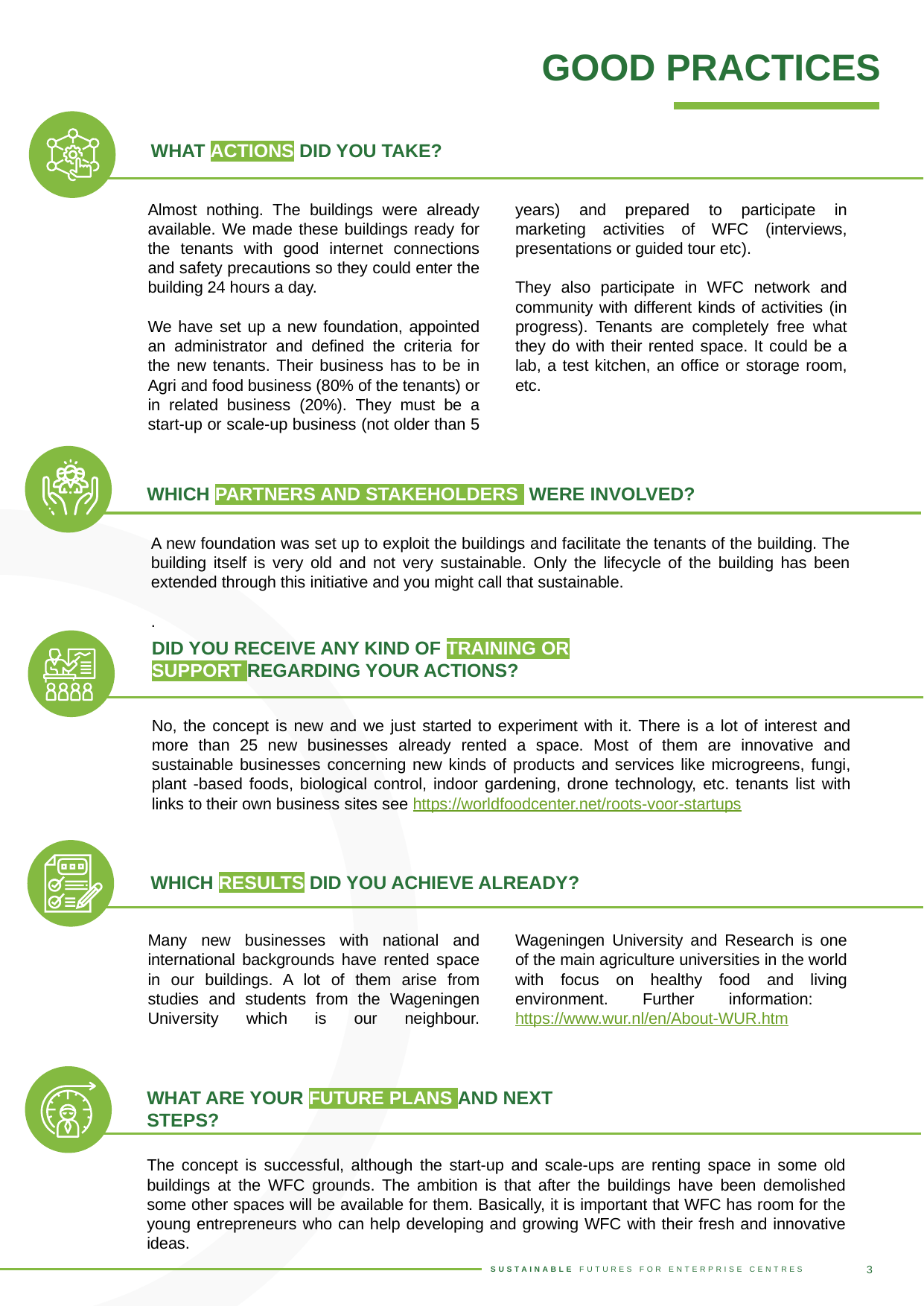

GOOD PRACTICES

WHAT ACTIONS DID YOU TAKE?
Almost nothing. The buildings were already available. We made these buildings ready for the tenants with good internet connections and safety precautions so they could enter the building 24 hours a day.

We have set up a new foundation, appointed an administrator and defined the criteria for the new tenants. Their business has to be in Agri and food business (80% of the tenants) or in related business (20%). They must be a start-up or scale-up business (not older than 5 years) and prepared to participate in marketing activities of WFC (interviews, presentations or guided tour etc).

They also participate in WFC network and community with different kinds of activities (in progress). Tenants are completely free what they do with their rented space. It could be a lab, a test kitchen, an office or storage room, etc.

WHICH PARTNERS AND STAKEHOLDERS  WERE INVOLVED?

A new foundation was set up to exploit the buildings and facilitate the tenants of the building. The building itself is very old and not very sustainable. Only the lifecycle of the building has been extended through this initiative and you might call that sustainable.

.

DID YOU RECEIVE ANY KIND OF TRAINING OR SUPPORT REGARDING YOUR ACTIONS?

No, the concept is new and we just started to experiment with it. There is a lot of interest and more than 25 new businesses already rented a space. Most of them are innovative and sustainable businesses concerning new kinds of products and services like microgreens, fungi, plant -based foods, biological control, indoor gardening, drone technology, etc. tenants list with links to their own business sites see https://worldfoodcenter.net/roots-voor-startups

WHICH RESULTS DID YOU ACHIEVE ALREADY?

Many new businesses with national and international backgrounds have rented space in our buildings. A lot of them arise from studies and students from the Wageningen University which is our neighbour. Wageningen University and Research is one of the main agriculture universities in the world with focus on healthy food and living environment. Further information:  https://www.wur.nl/en/About-WUR.htm

WHAT ARE YOUR FUTURE PLANS AND NEXT STEPS?

The concept is successful, although the start-up and scale-ups are renting space in some old buildings at the WFC grounds. The ambition is that after the buildings have been demolished some other spaces will be available for them. Basically, it is important that WFC has room for the young entrepreneurs who can help developing and growing WFC with their fresh and innovative ideas.
3